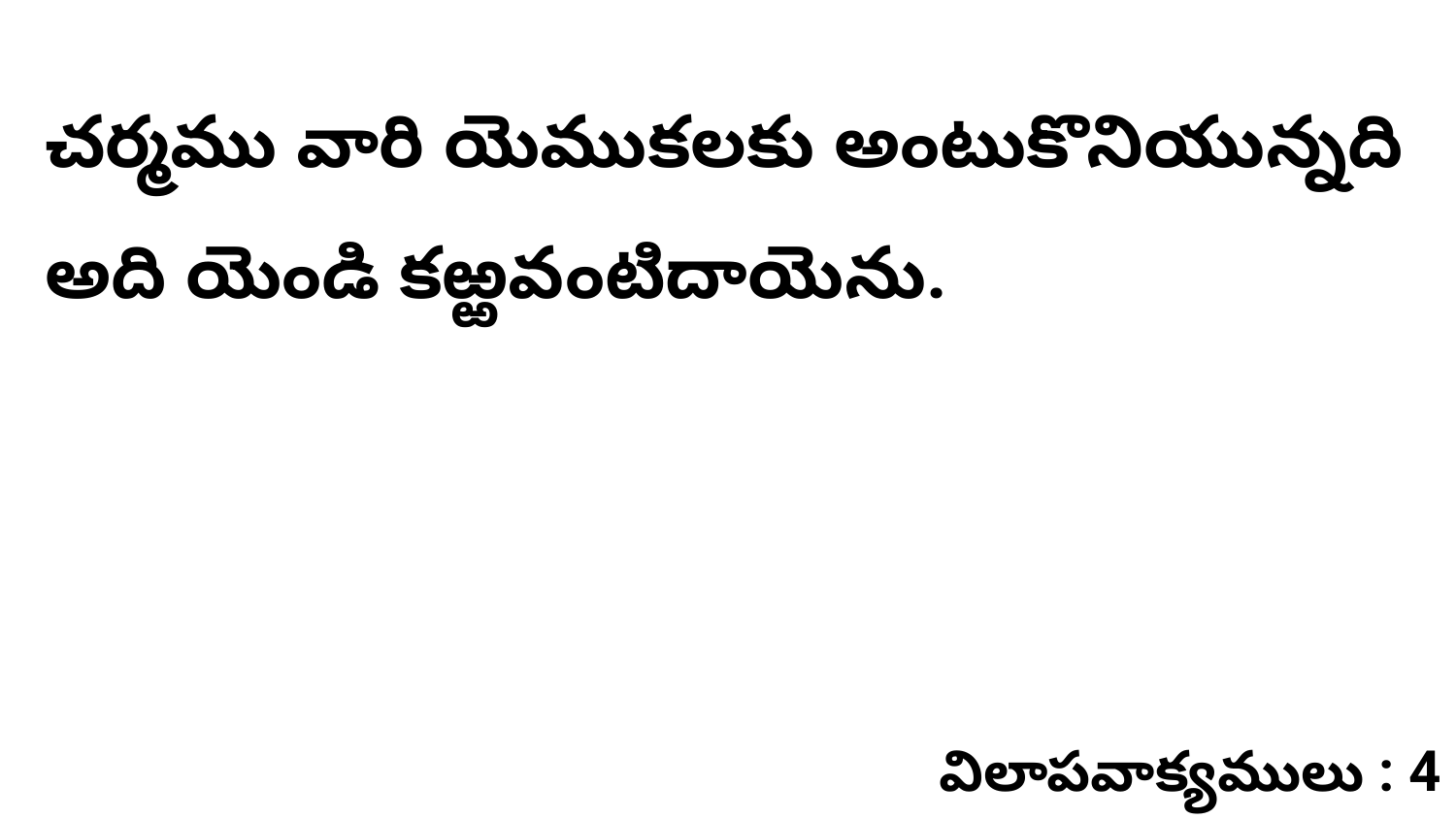

చర్మము వారి యెముకలకు అంటుకొనియున్నది అది యెండి కఱ్ఱవంటిదాయెను.
విలాపవాక్యములు : 4